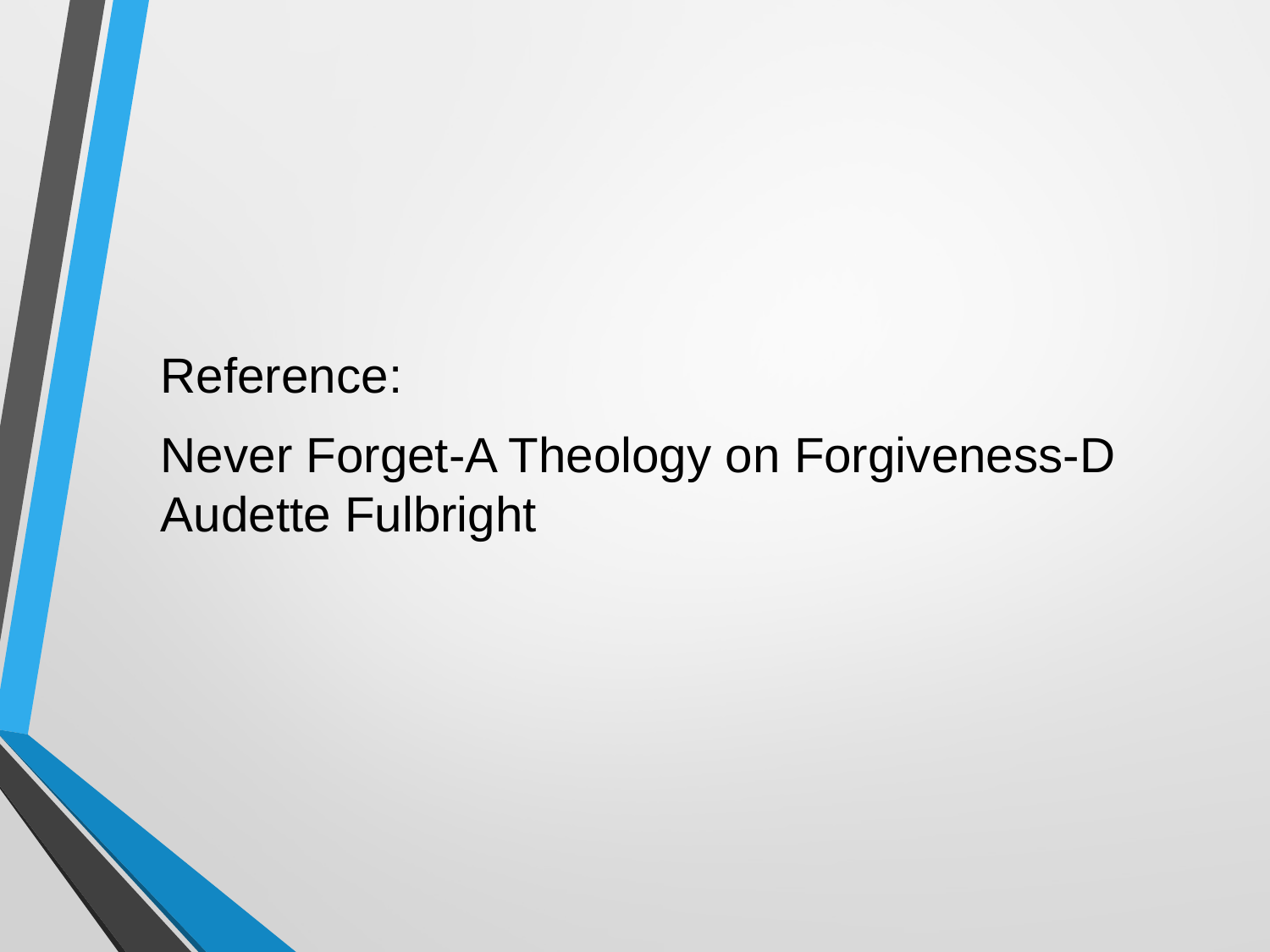

Reference:
Never Forget-A Theology on Forgiveness-D Audette Fulbright